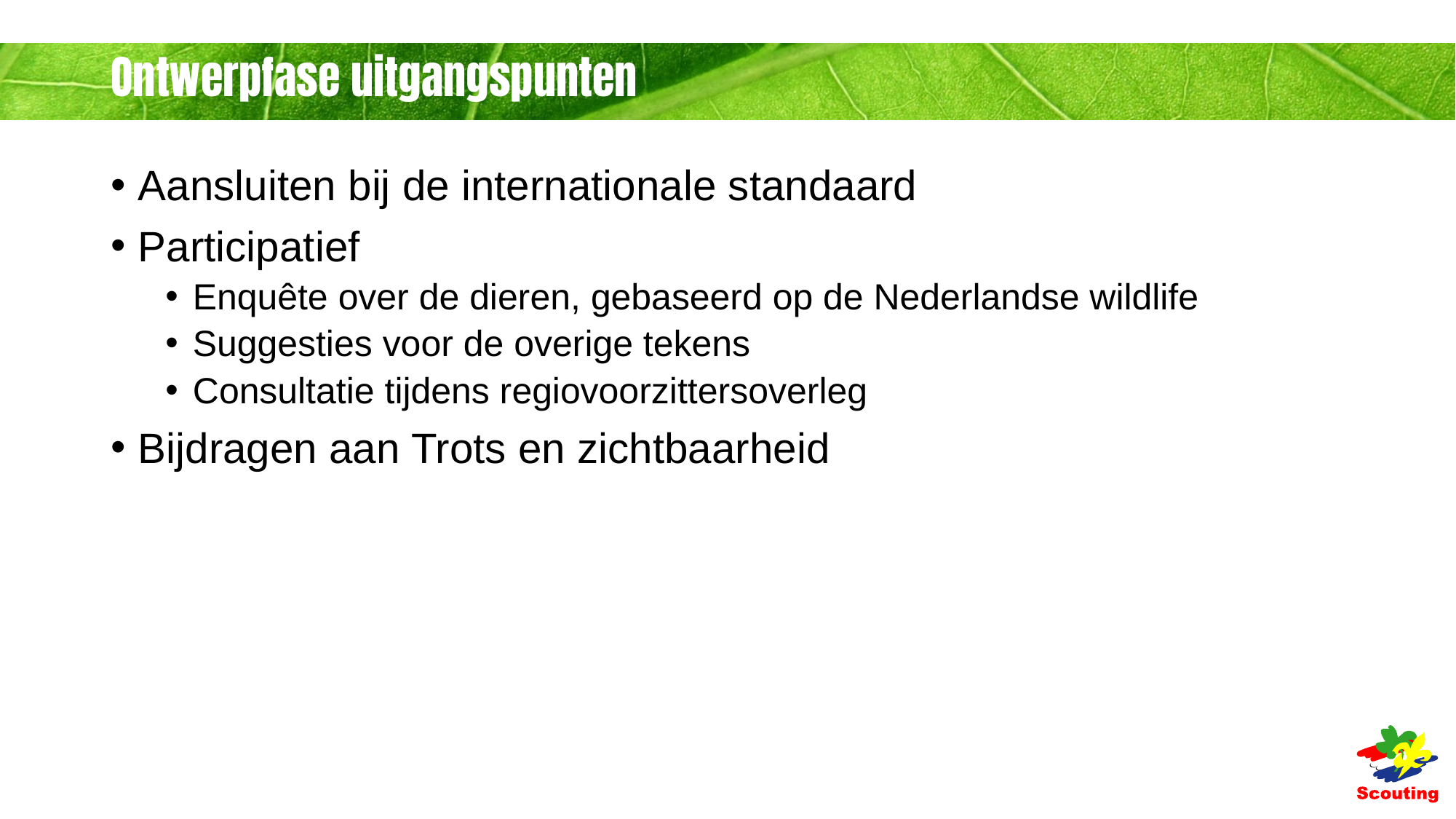

# Ontwerpfase uitgangspunten
Aansluiten bij de internationale standaard
Participatief
Enquête over de dieren, gebaseerd op de Nederlandse wildlife
Suggesties voor de overige tekens
Consultatie tijdens regiovoorzittersoverleg
Bijdragen aan Trots en zichtbaarheid